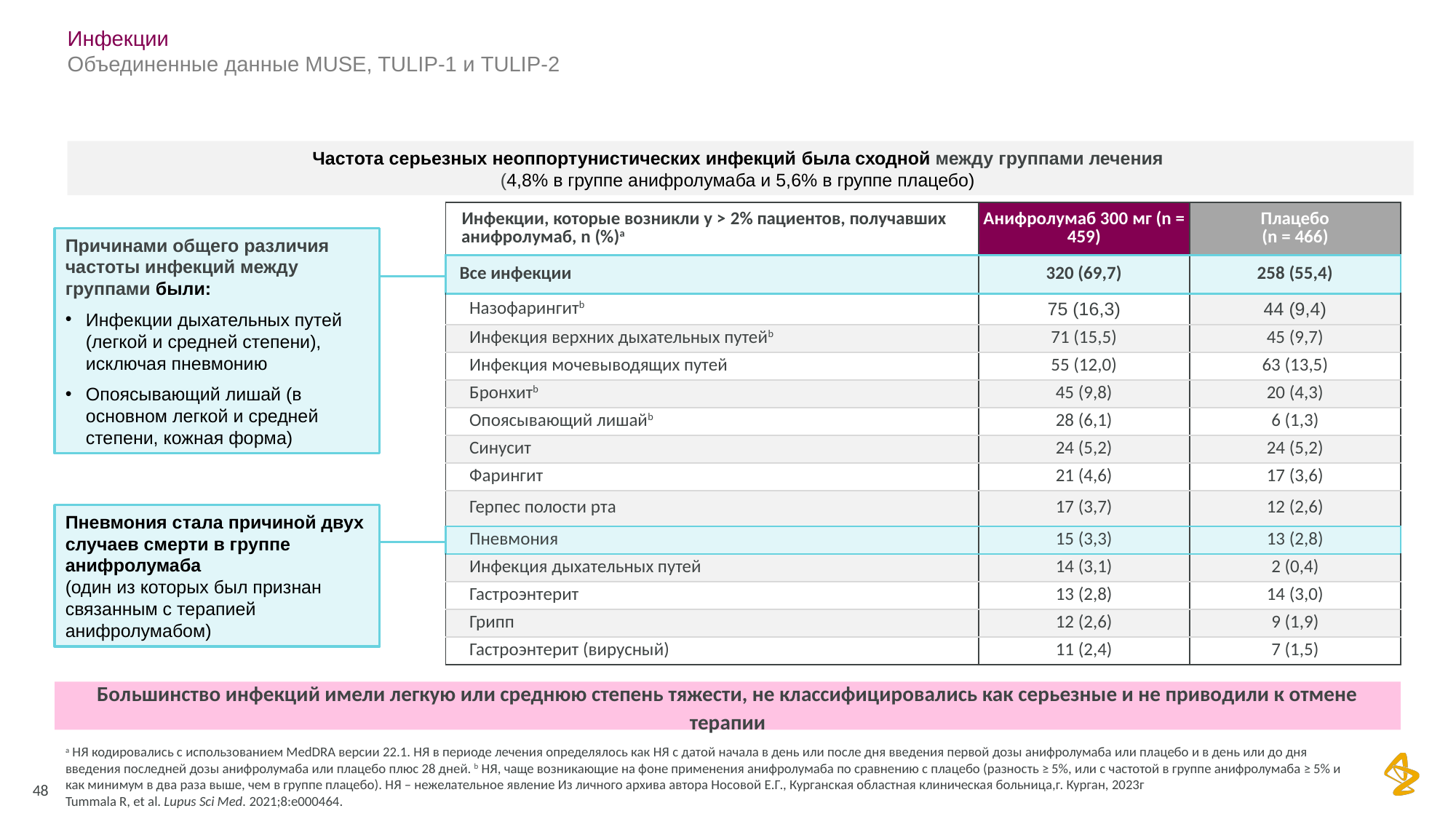

# Инфекции Объединенные данные MUSE, TULIP-1 и TULIP-2
Частота серьезных неоппортунистических инфекций была сходной между группами лечения
(4,8% в группе анифролумаба и 5,6% в группе плацебо)
| Инфекции, которые возникли у > 2% пациентов, получавших анифролумаб, n (%)a | Анифролумаб 300 мг (n = 459) | Плацебо (n = 466) |
| --- | --- | --- |
| Все инфекции | 320 (69,7) | 258 (55,4) |
| Назофарингитb | 75 (16,3) | 44 (9,4) |
| Инфекция верхних дыхательных путейb | 71 (15,5) | 45 (9,7) |
| Инфекция мочевыводящих путей | 55 (12,0) | 63 (13,5) |
| Бронхитb | 45 (9,8) | 20 (4,3) |
| Опоясывающий лишайb | 28 (6,1) | 6 (1,3) |
| Синусит | 24 (5,2) | 24 (5,2) |
| Фарингит | 21 (4,6) | 17 (3,6) |
| Герпес полости рта | 17 (3,7) | 12 (2,6) |
| Пневмония | 15 (3,3) | 13 (2,8) |
| Инфекция дыхательных путей | 14 (3,1) | 2 (0,4) |
| Гастроэнтерит | 13 (2,8) | 14 (3,0) |
| Грипп | 12 (2,6) | 9 (1,9) |
| Гастроэнтерит (вирусный) | 11 (2,4) | 7 (1,5) |
Причинами общего различия частоты инфекций между группами были:
Инфекции дыхательных путей (легкой и средней степени), исключая пневмонию
Опоясывающий лишай (в основном легкой и средней степени, кожная форма)
Пневмония стала причиной двух случаев смерти в группе анифролумаба
(один из которых был признан связанным с терапией анифролумабом)
Большинство инфекций имели легкую или среднюю степень тяжести, не классифицировались как серьезные и не приводили к отмене терапии
a НЯ кодировались с использованием MedDRA версии 22.1. НЯ в периоде лечения определялось как НЯ с датой начала в день или после дня введения первой дозы анифролумаба или плацебо и в день или до дня введения последней дозы анифролумаба или плацебо плюс 28 дней. b НЯ, чаще возникающие на фоне применения анифролумаба по сравнению с плацебо (разность ≥ 5%, или с частотой в группе анифролумаба ≥ 5% и как минимум в два раза выше, чем в группе плацебо). НЯ – нежелательное явление Из личного архива автора Носовой Е.Г., Курганская областная клиническая больница,г. Курган, 2023г
Tummala R, et al. Lupus Sci Med. 2021;8:e000464.
48